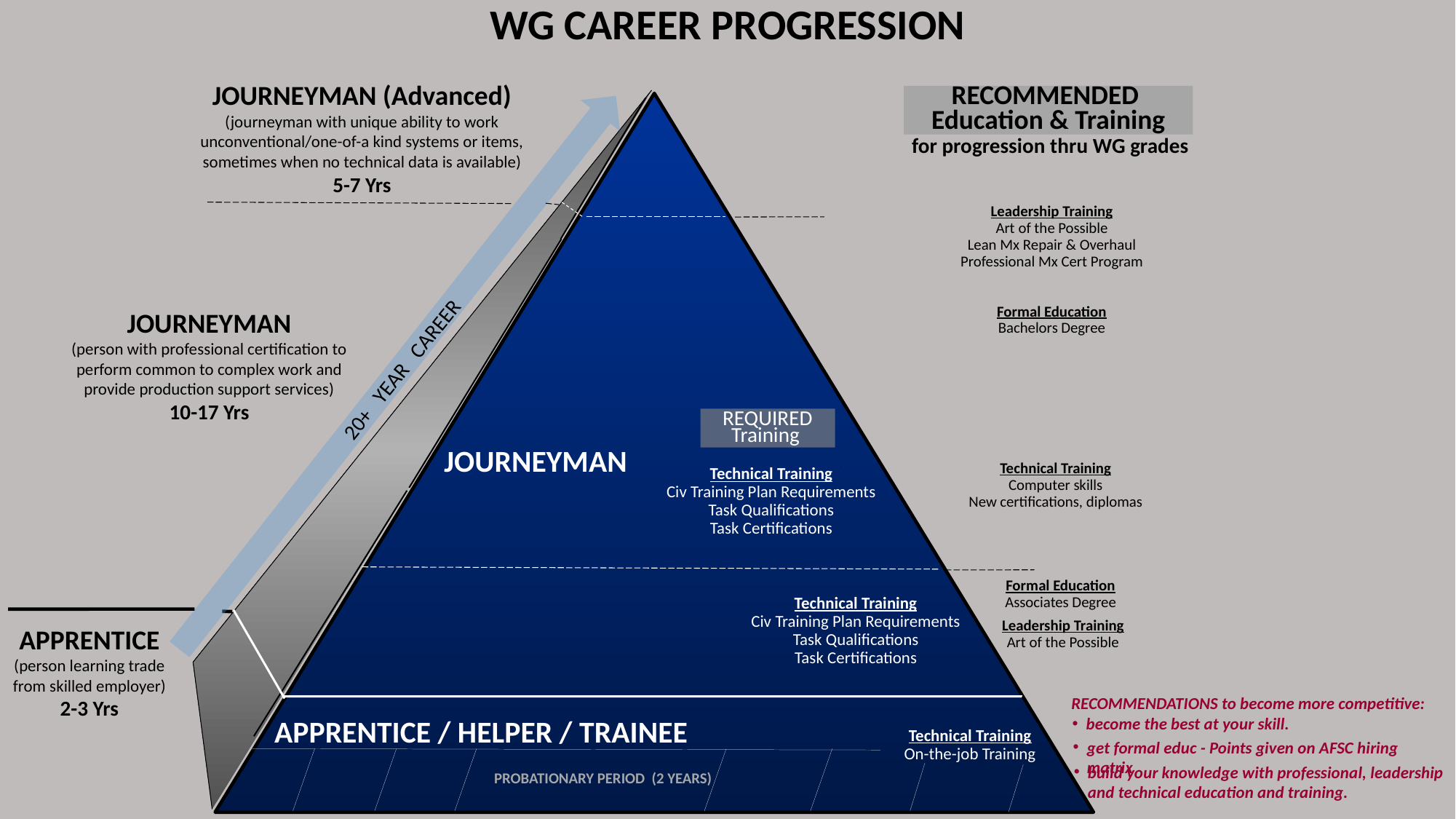

WG CAREER PROGRESSION

20+   YEAR   CAREER
JOURNEYMAN (Advanced)
(journeyman with unique ability to work unconventional/one-of-a kind systems or items, sometimes when no technical data is available)
5-7 Yrs
RECOMMENDED
Education & Training

for progression thru WG grades
Leadership Training
Art of the Possible
Lean Mx Repair & Overhaul
Professional Mx Cert Program

Formal Education
Bachelors Degree
JOURNEYMAN
(person with professional certification to perform common to complex work and provide production support services)
10-17 Yrs
REQUIRED
Training
JOURNEYMAN
Technical Training
Computer skills
New certifications, diplomas
Technical Training
Civ Training Plan Requirements
Task Qualifications
Task Certifications

Formal Education
Associates Degree
Technical Training
Civ Training Plan Requirements
Task Qualifications
Task Certifications

Leadership Training
Art of the Possible
APPRENTICE
(person learning trade from skilled employer)
2-3 Yrs

RECOMMENDATIONS to become more competitive:

 APPRENTICE / HELPER / TRAINEE
become the best at your skill.
Technical Training
On-the-job Training
get formal educ - Points given on AFSC hiring matrix
build your knowledge with professional, leadership and technical education and training.
 PROBATIONARY PERIOD  (2 YEARS)